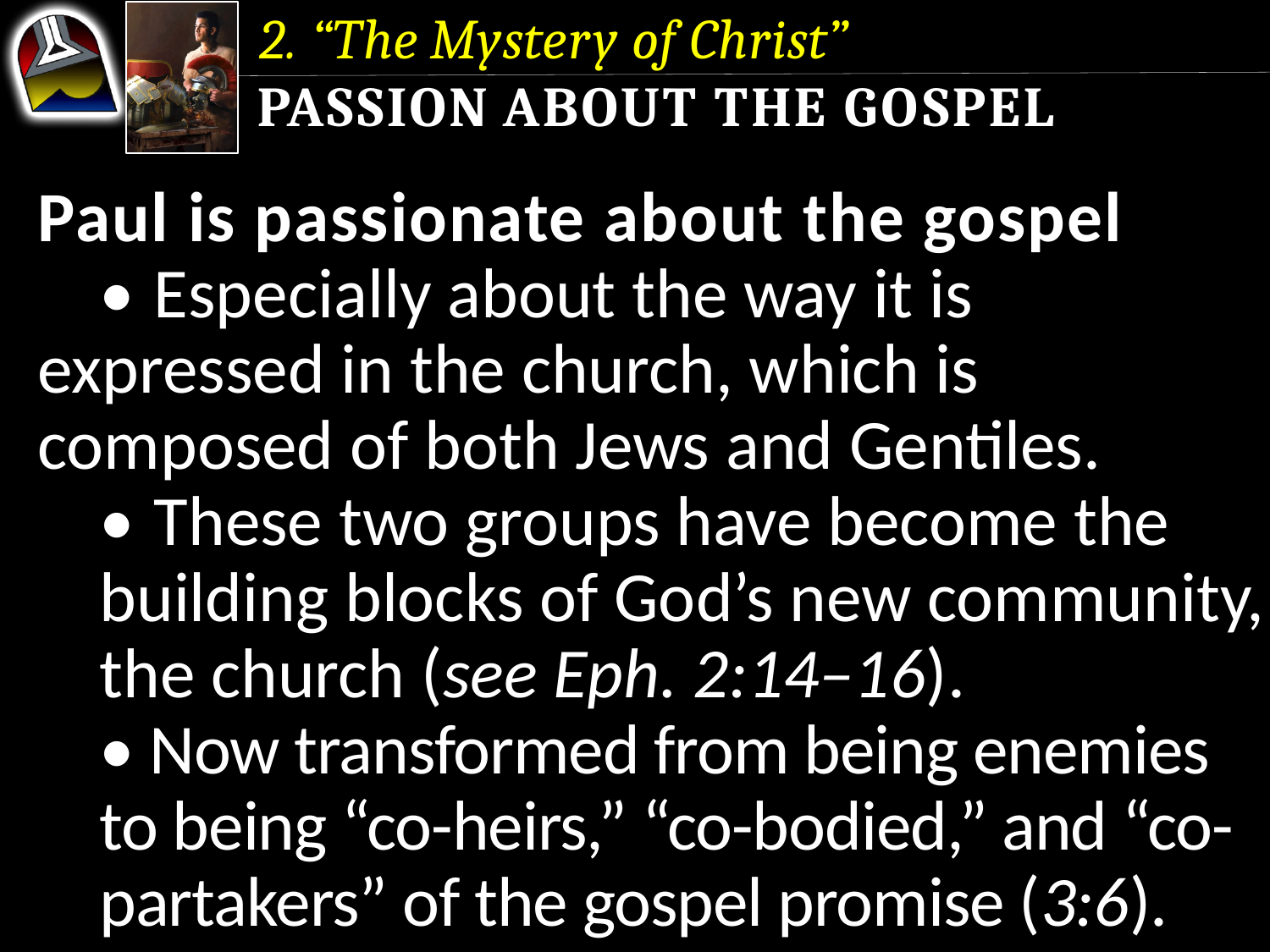

2. “The Mystery of Christ”
Passion About the Gospel
Paul is passionate about the gospel
	• Especially about the way it is 	expressed in the church, which is 	composed of both Jews and Gentiles.
	• These two groups have become the 	building blocks of God’s new community, 	the church (see Eph. 2:14–16).
	• Now transformed from being enemies  	to being “co-heirs,” “co-bodied,” and “co-	partakers” of the gospel promise (3:6).